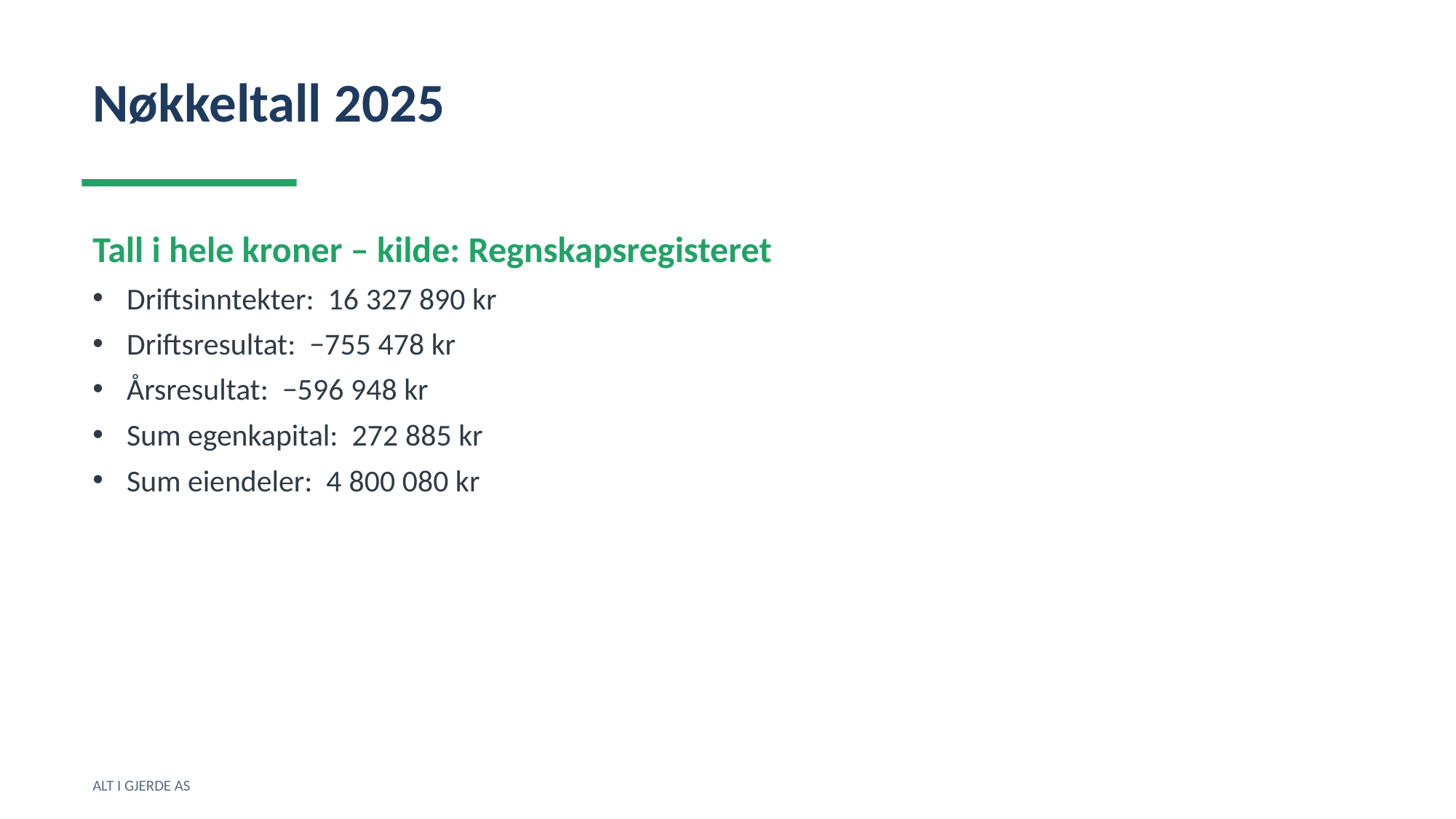

Nøkkeltall 2025

Tall i hele kroner – kilde: Regnskapsregisteret
Driftsinntekter:  16 327 890 kr
Driftsresultat:  −755 478 kr
Årsresultat:  −596 948 kr
Sum egenkapital:  272 885 kr
Sum eiendeler:  4 800 080 kr
ALT I GJERDE AS